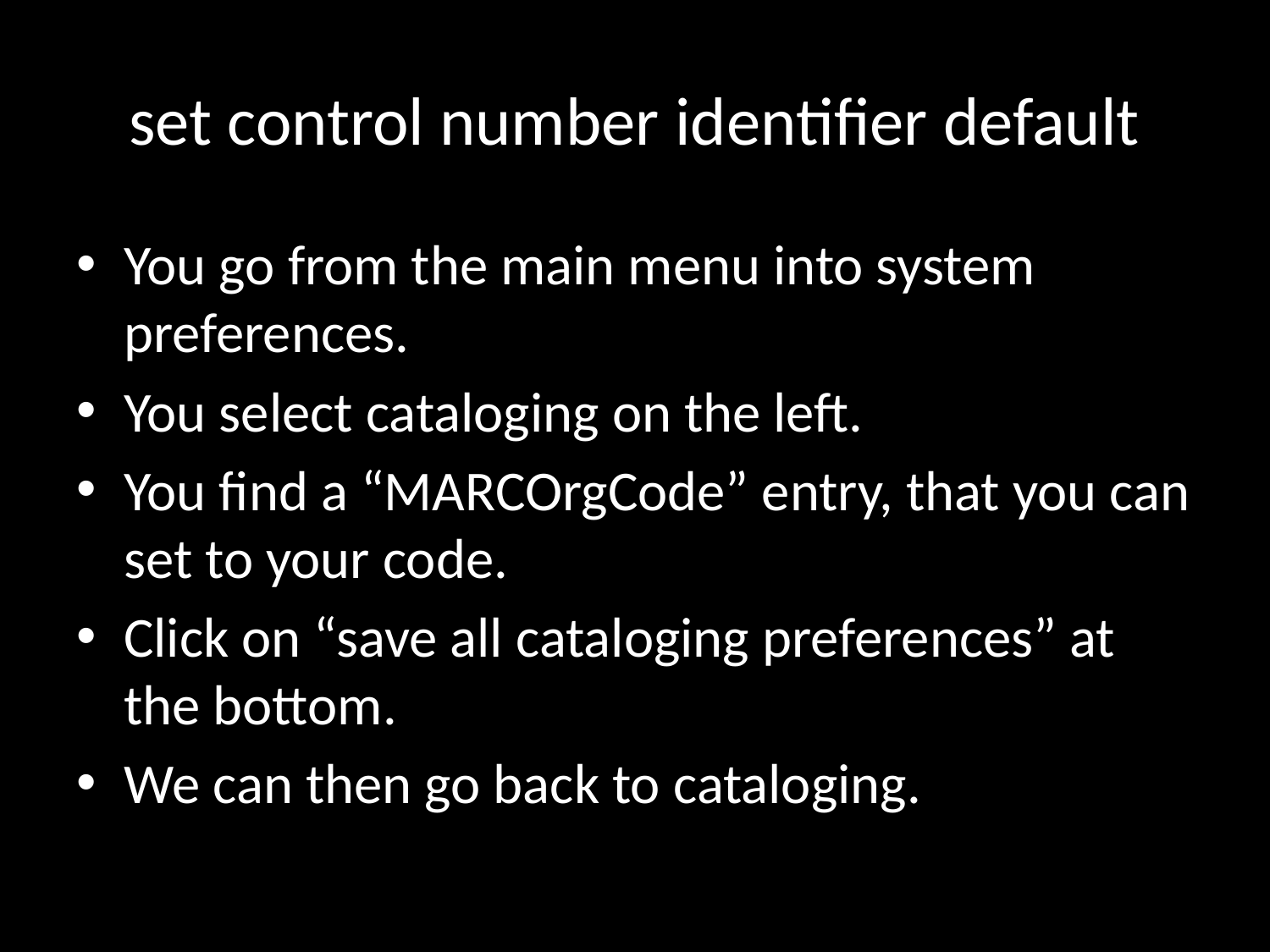

# set control number identifier default
You go from the main menu into system preferences.
You select cataloging on the left.
You find a “MARCOrgCode” entry, that you can set to your code.
Click on “save all cataloging preferences” at the bottom.
We can then go back to cataloging.